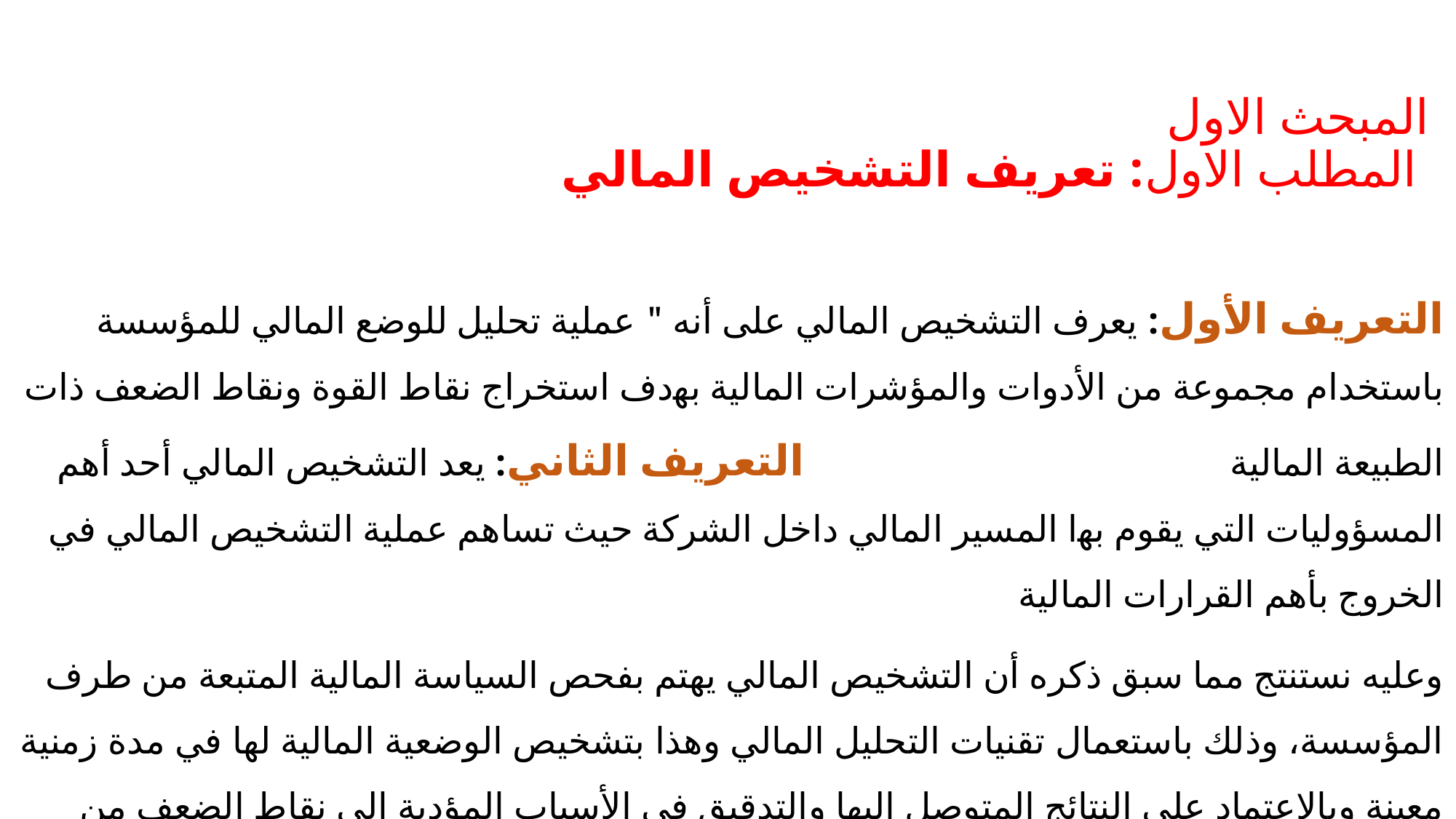

# المبحث الاول المطلب الاول: تعريف التشخيص المالي
التعريف الأول: يعرف التشخيص المالي على أنه " عملية تحليل للوضع المالي للمؤسسة باستخدام مجموعة من الأدوات والمؤشرات المالية ﺑﻬدف استخراج نقاط القوة ونقاط الضعف ذات الطبيعة المالية                                             التعريف الثاني: يعد التشخيص المالي أحد أهم المسؤوليات التي يقوم ﺑﻬا المسير المالي داخل الشركة حيث تساهم عملية التشخيص المالي في الخروج بأهم القرارات المالية
وعليه نستنتج مما سبق ذكره أن التشخيص المالي يهتم بفحص السياسة المالية المتبعة من طرف المؤسسة، وذلك باستعمال تقنيات التحليل المالي وهذا بتشخيص الوضعية المالية لها في مدة زمنية معينة وبالاعتماد على النتائج المتوصل إليها والتدقيق في الأسباب المؤدية إلى نقاط الضعف من أجل تصحيحها وتفاديها مستقبلا أو بتوجيه القوة وهذا من أجل اتخاذ القرارات المالية والقرارات المتعلقة بالسياسة العامة للمؤسسة.
.